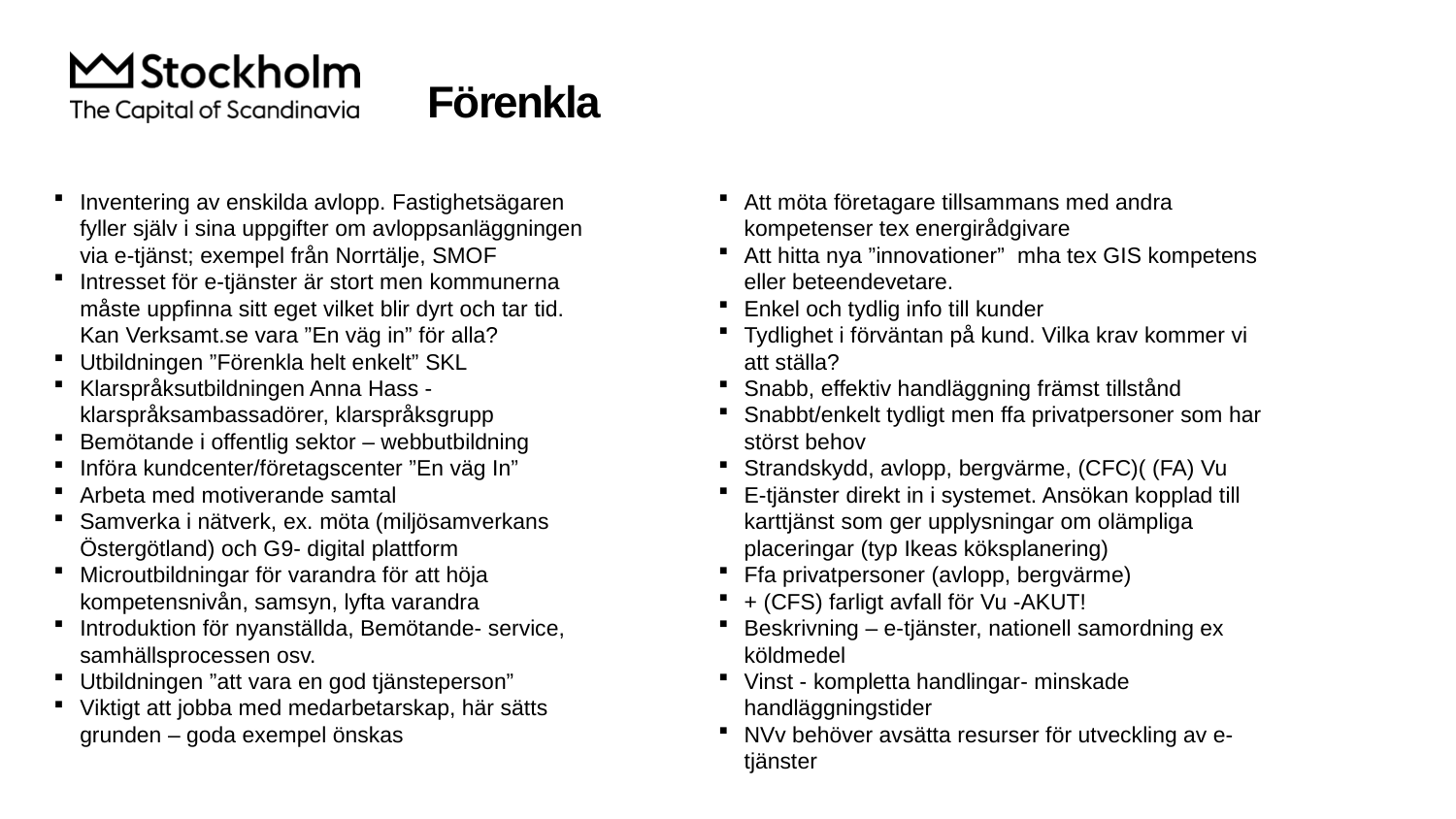

# Förenkla
Inventering av enskilda avlopp. Fastighetsägaren fyller själv i sina uppgifter om avloppsanläggningen via e-tjänst; exempel från Norrtälje, SMOF
Intresset för e-tjänster är stort men kommunerna måste uppfinna sitt eget vilket blir dyrt och tar tid. Kan Verksamt.se vara ”En väg in” för alla?
Utbildningen ”Förenkla helt enkelt” SKL
Klarspråksutbildningen Anna Hass - klarspråksambassadörer, klarspråksgrupp
Bemötande i offentlig sektor – webbutbildning
Införa kundcenter/företagscenter ”En väg In”
Arbeta med motiverande samtal
Samverka i nätverk, ex. möta (miljösamverkans Östergötland) och G9- digital plattform
Microutbildningar för varandra för att höja kompetensnivån, samsyn, lyfta varandra
Introduktion för nyanställda, Bemötande- service, samhällsprocessen osv.
Utbildningen ”att vara en god tjänsteperson”
Viktigt att jobba med medarbetarskap, här sätts grunden – goda exempel önskas

Att möta företagare tillsammans med andra kompetenser tex energirådgivare
Att hitta nya ”innovationer”  mha tex GIS kompetens eller beteendevetare.
Enkel och tydlig info till kunder
Tydlighet i förväntan på kund. Vilka krav kommer vi att ställa?
Snabb, effektiv handläggning främst tillstånd
Snabbt/enkelt tydligt men ffa privatpersoner som har störst behov
Strandskydd, avlopp, bergvärme, (CFC)( (FA) Vu
E-tjänster direkt in i systemet. Ansökan kopplad till karttjänst som ger upplysningar om olämpliga placeringar (typ Ikeas köksplanering)
Ffa privatpersoner (avlopp, bergvärme)
+ (CFS) farligt avfall för Vu -AKUT!
Beskrivning – e-tjänster, nationell samordning ex köldmedel
Vinst - kompletta handlingar- minskade handläggningstider
NVv behöver avsätta resurser för utveckling av e-tjänster